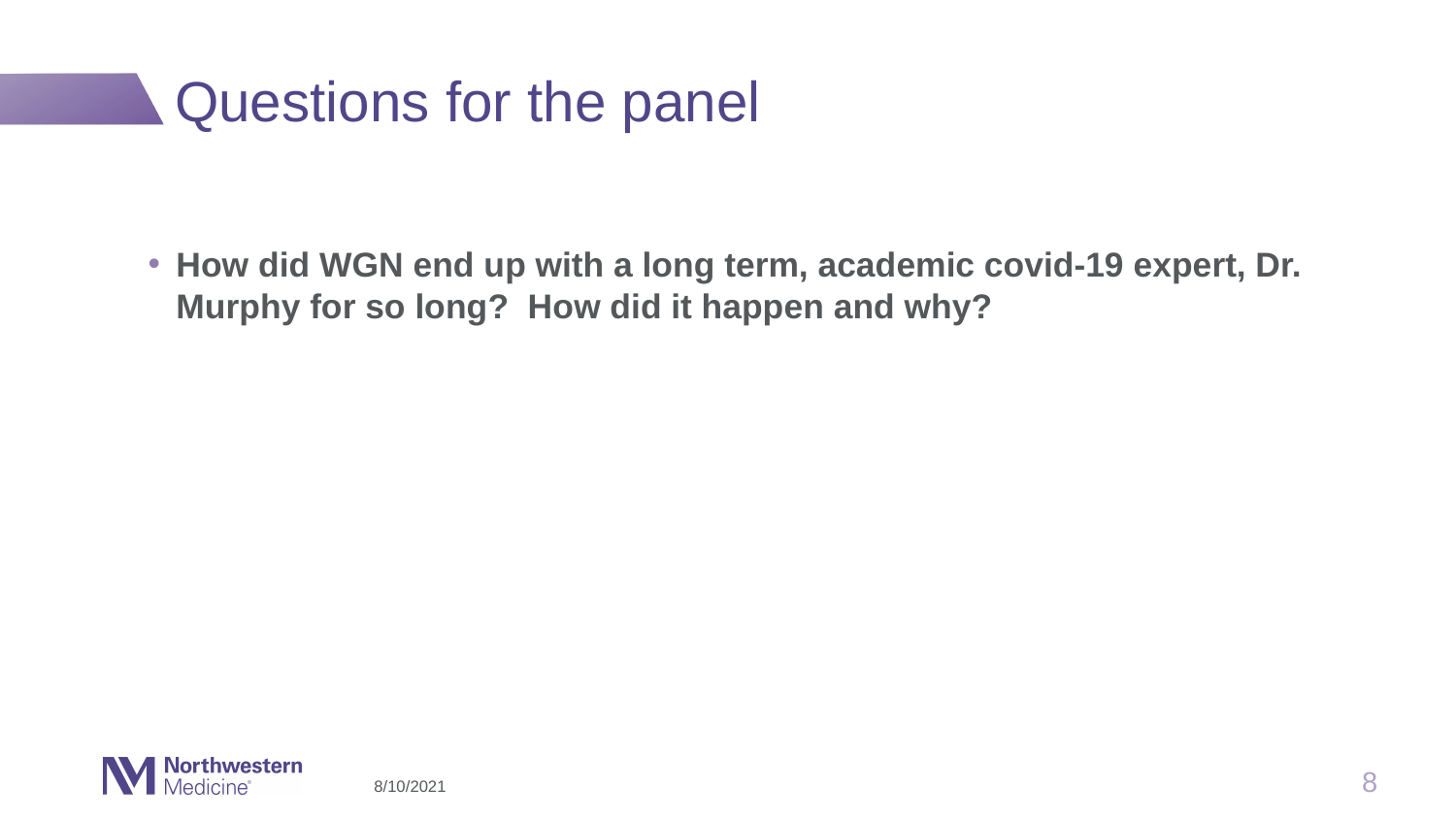

# Questions for the panel
How did WGN end up with a long term, academic covid-19 expert, Dr. Murphy for so long?  How did it happen and why?
8
8/10/2021